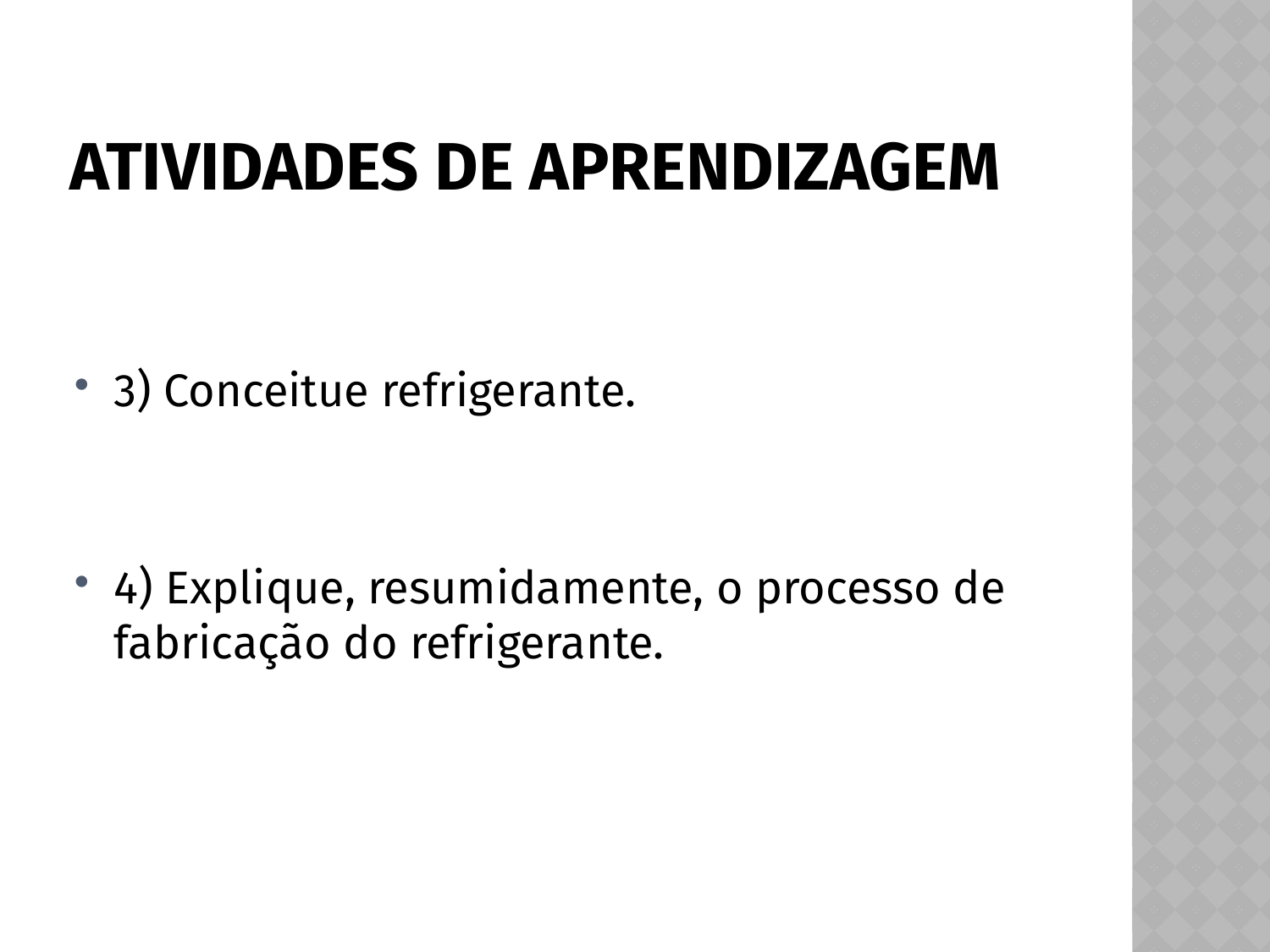

# Atividades de aprendizagem

3) Conceitue refrigerante.

4) Explique, resumidamente, o processo de fabricação do refrigerante.